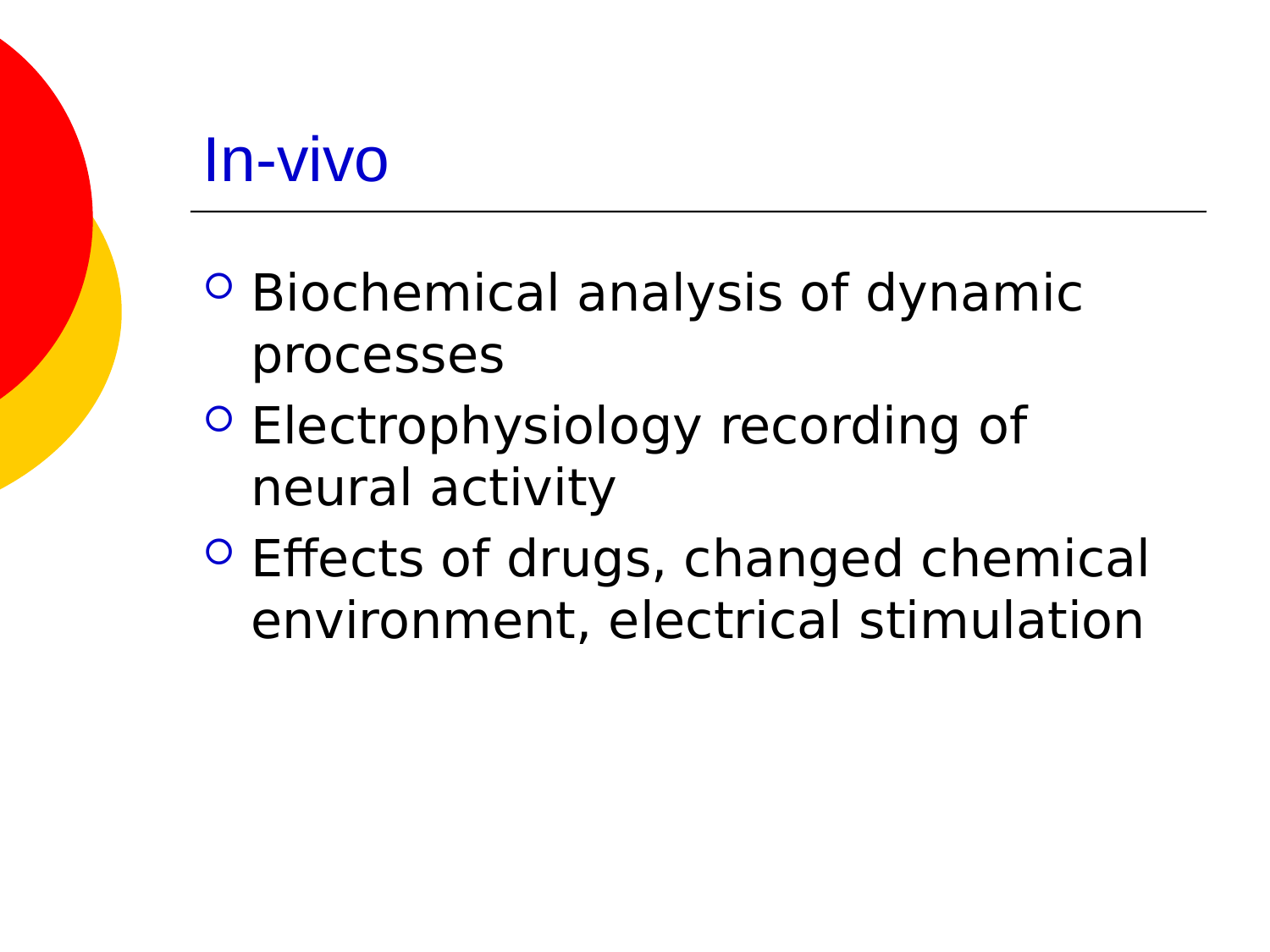

# In-vivo
Biochemical analysis of dynamic processes
Electrophysiology recording of neural activity
Effects of drugs, changed chemical environment, electrical stimulation